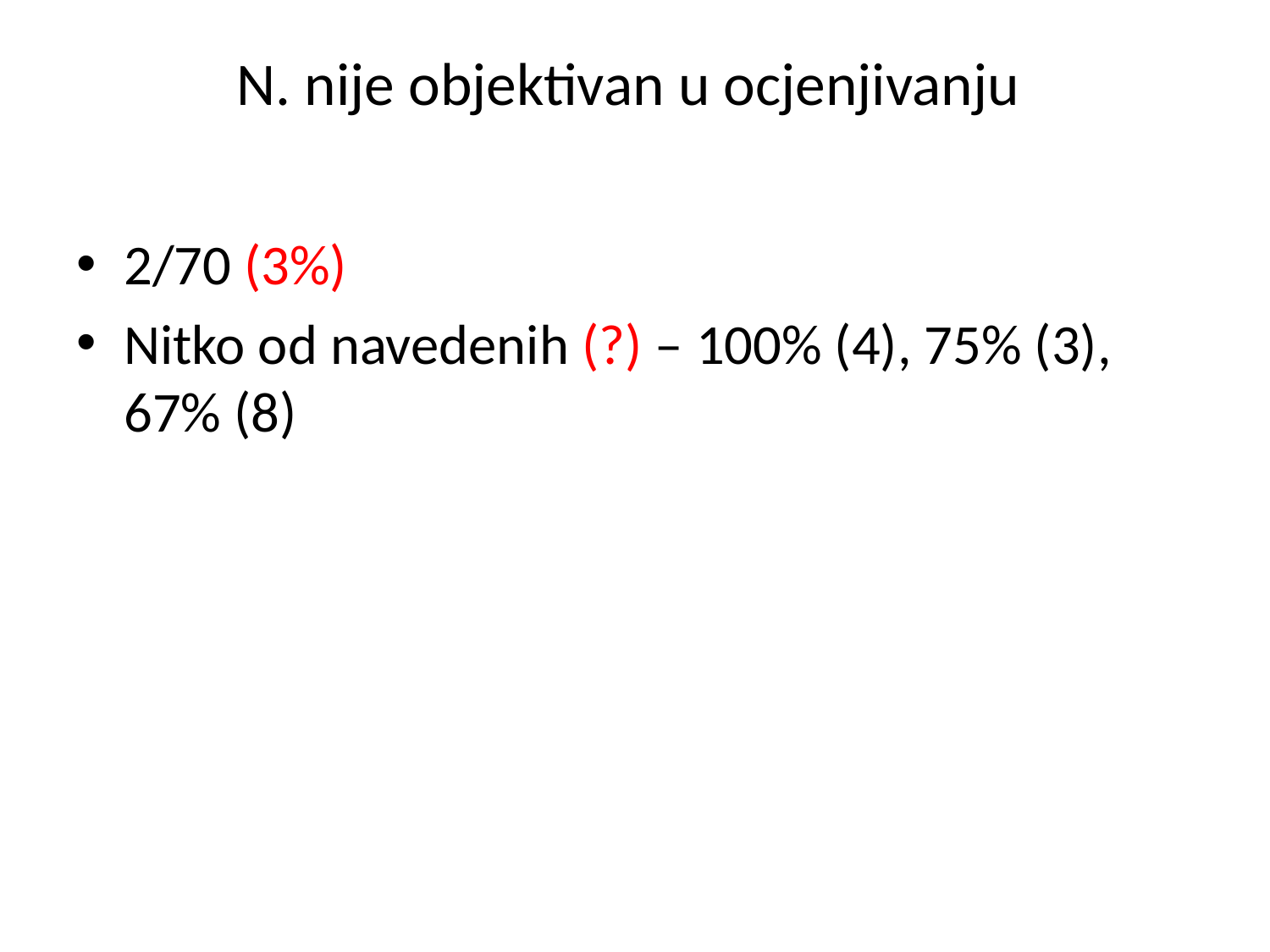

# N. nije objektivan u ocjenjivanju
2/70 (3%)
Nitko od navedenih (?) – 100% (4), 75% (3), 67% (8)